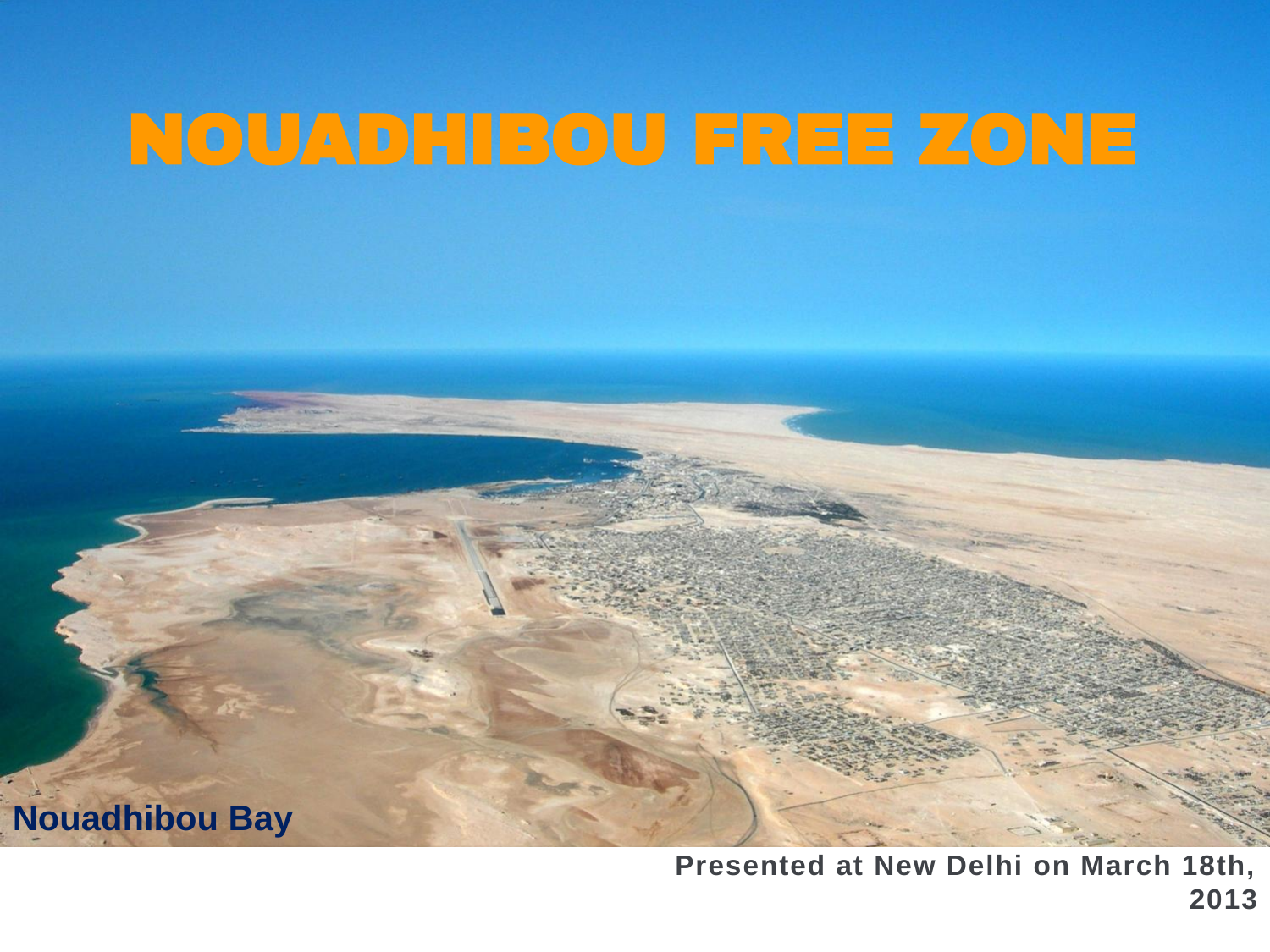

Nouadhibou free zone
Nouadhibou Bay

Presented at New Delhi on March 18th, 2013